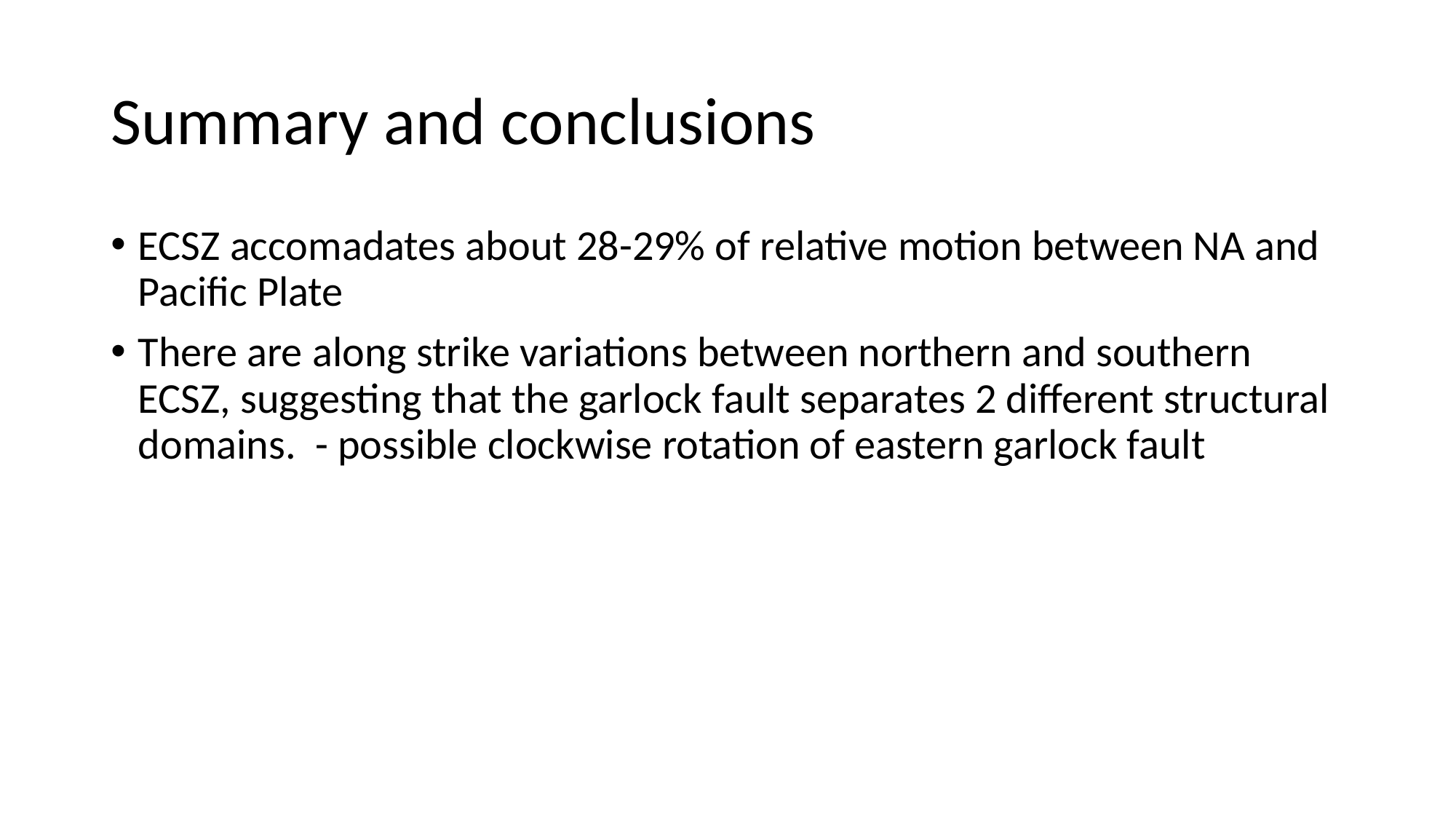

# Summary and conclusions
ECSZ accomadates about 28-29% of relative motion between NA and Pacific Plate
There are along strike variations between northern and southern ECSZ, suggesting that the garlock fault separates 2 different structural domains.  - possible clockwise rotation of eastern garlock fault